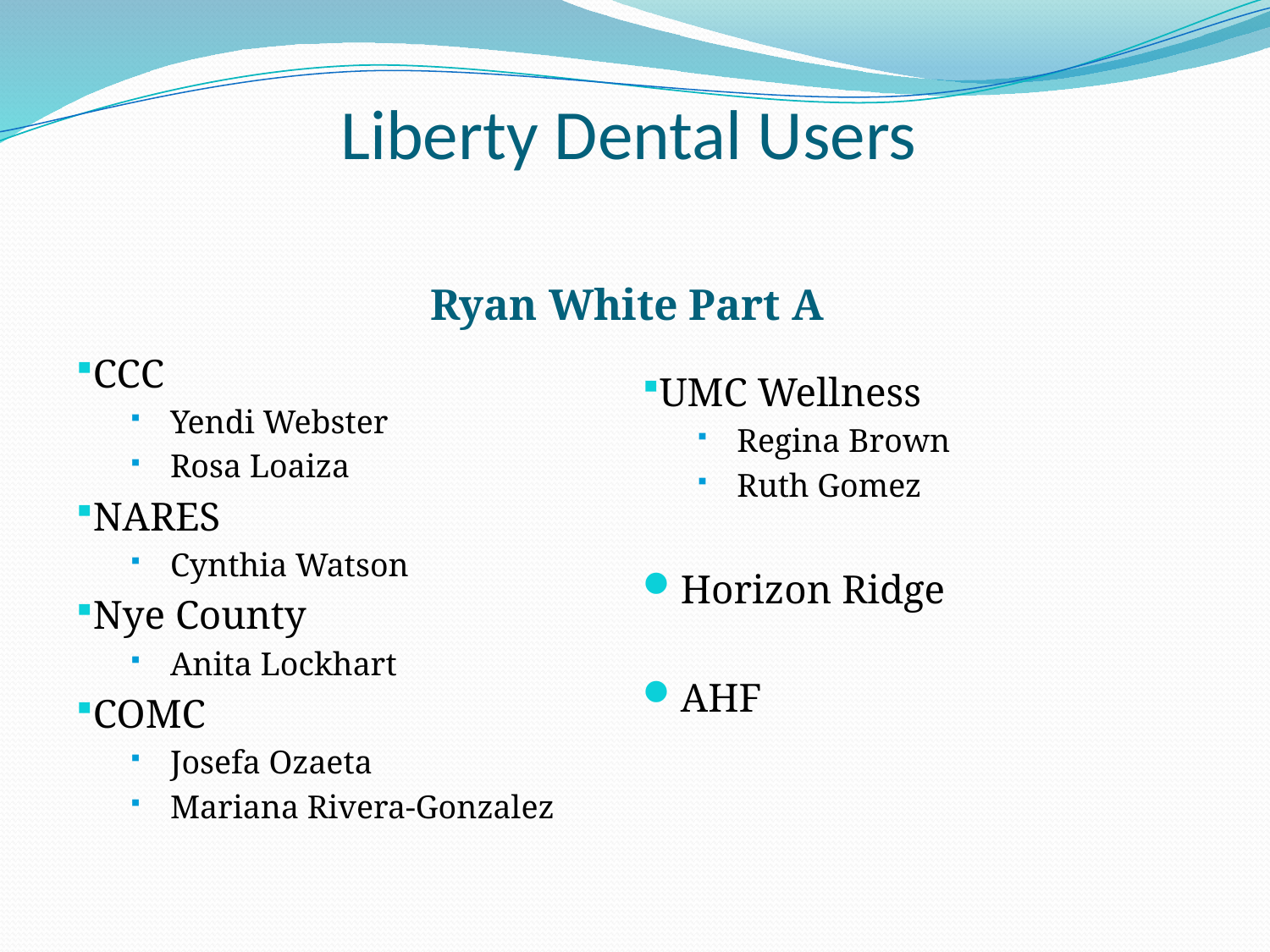

# Liberty Dental Users
Ryan White Part A
CCC
Yendi Webster
Rosa Loaiza
NARES
Cynthia Watson
Nye County
Anita Lockhart
COMC
Josefa Ozaeta
Mariana Rivera-Gonzalez

UMC Wellness
Regina Brown
Ruth Gomez

Horizon Ridge

AHF